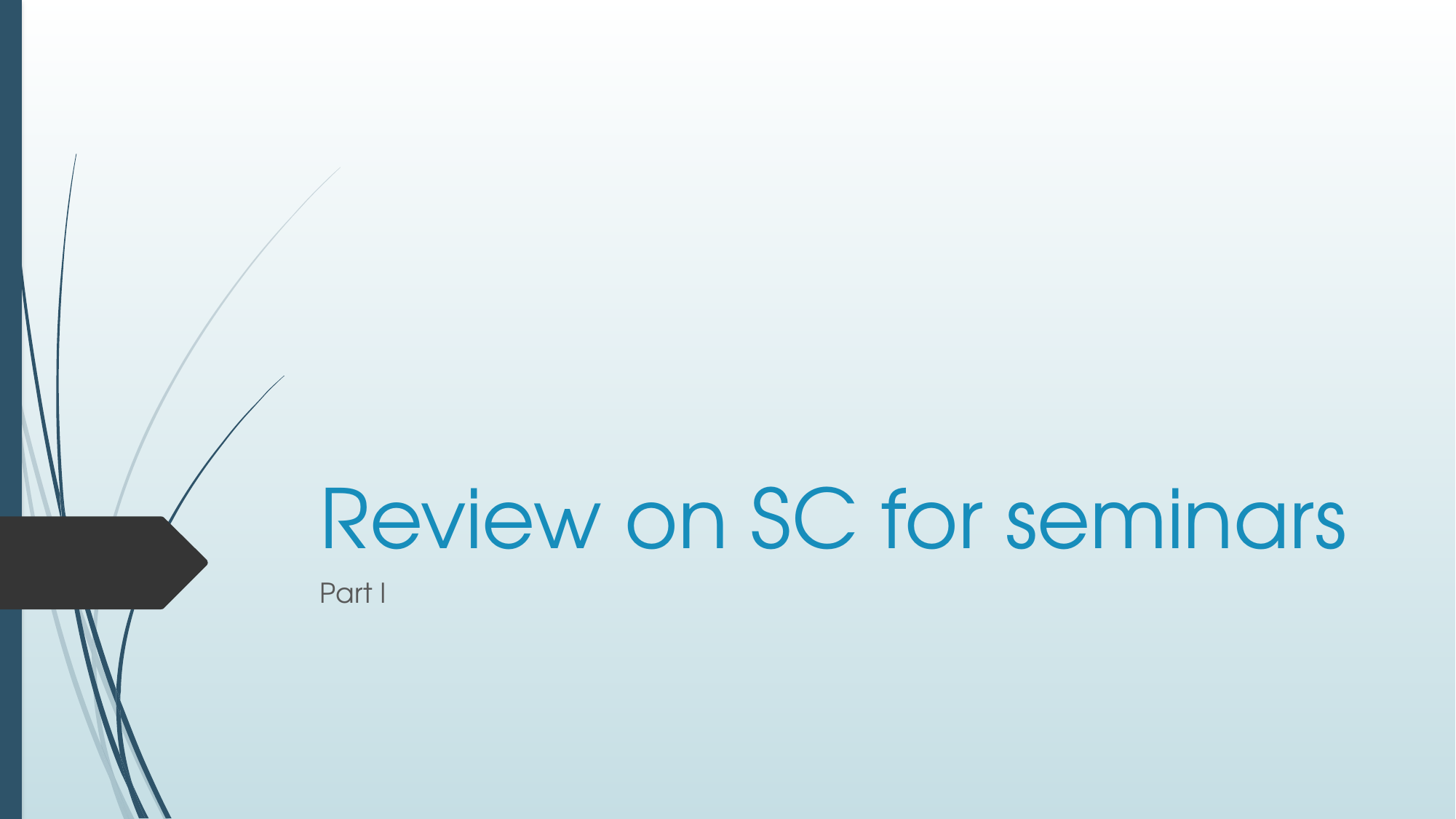

# Review on SC for seminars
Part I